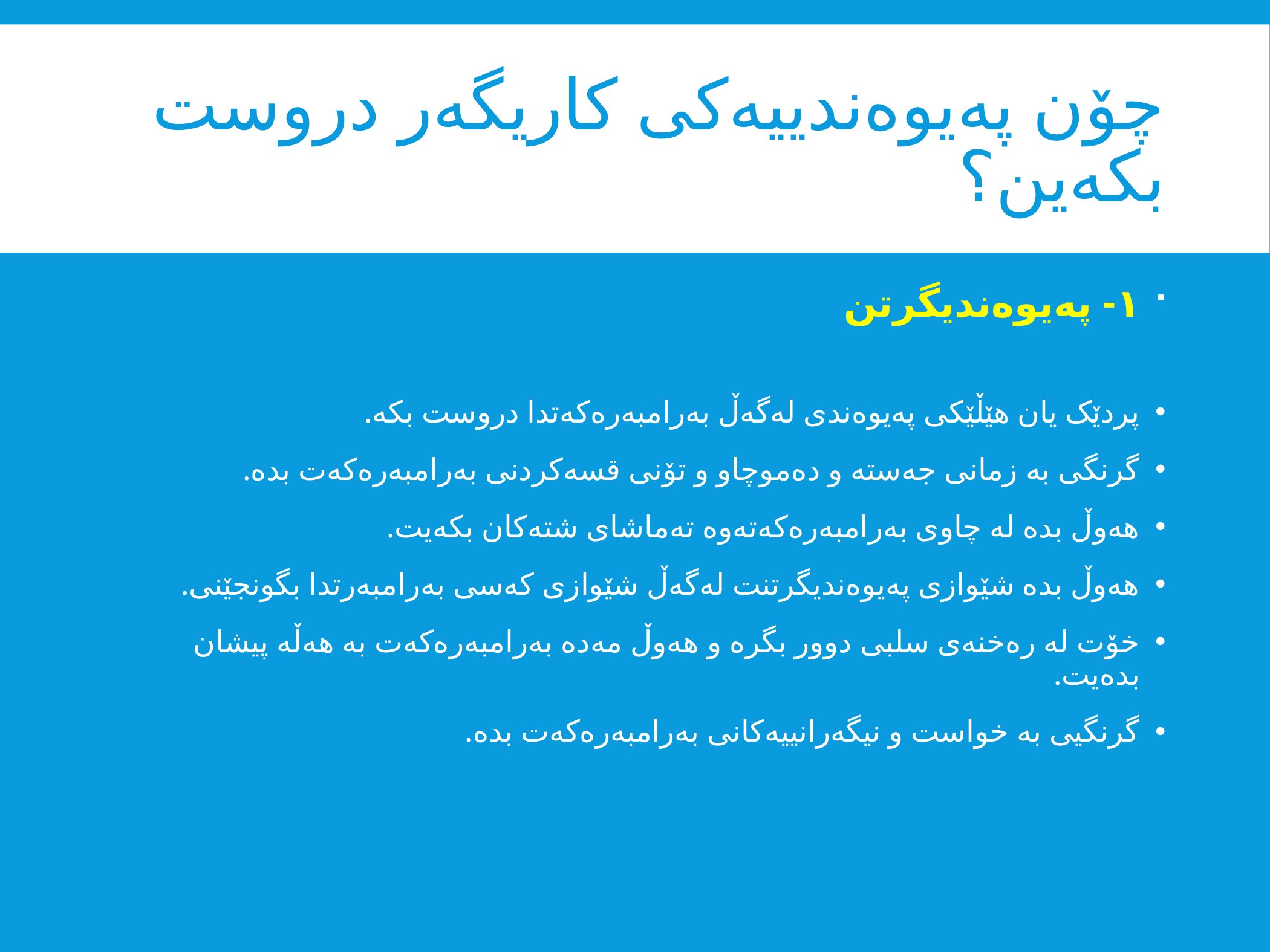

# چۆن پەیوەندییەکی کاریگەر دروست بکەین؟
١- پەیوەندیگرتن
پردێک یان هێڵێکی پەیوەندی لەگەڵ بەرامبەرەکەتدا دروست بکە.
گرنگی بە زمانی جەستە و دەموچاو و تۆنی قسەکردنی بەرامبەرەکەت بدە.
هەوڵ بدە لە چاوی بەرامبەرەکەتەوە تەماشای شتەکان بکەیت.
هەوڵ بدە شێوازی پەیوەندیگرتنت لەگەڵ شێوازی کەسی بەرامبەرتدا بگونجێنی.
خۆت لە رەخنەی سلبی دوور بگرە و هەوڵ مەدە بەرامبەرەکەت بە هەڵە پیشان بدەیت.
گرنگیی بە خواست و نیگەرانییەکانی بەرامبەرەکەت بدە.